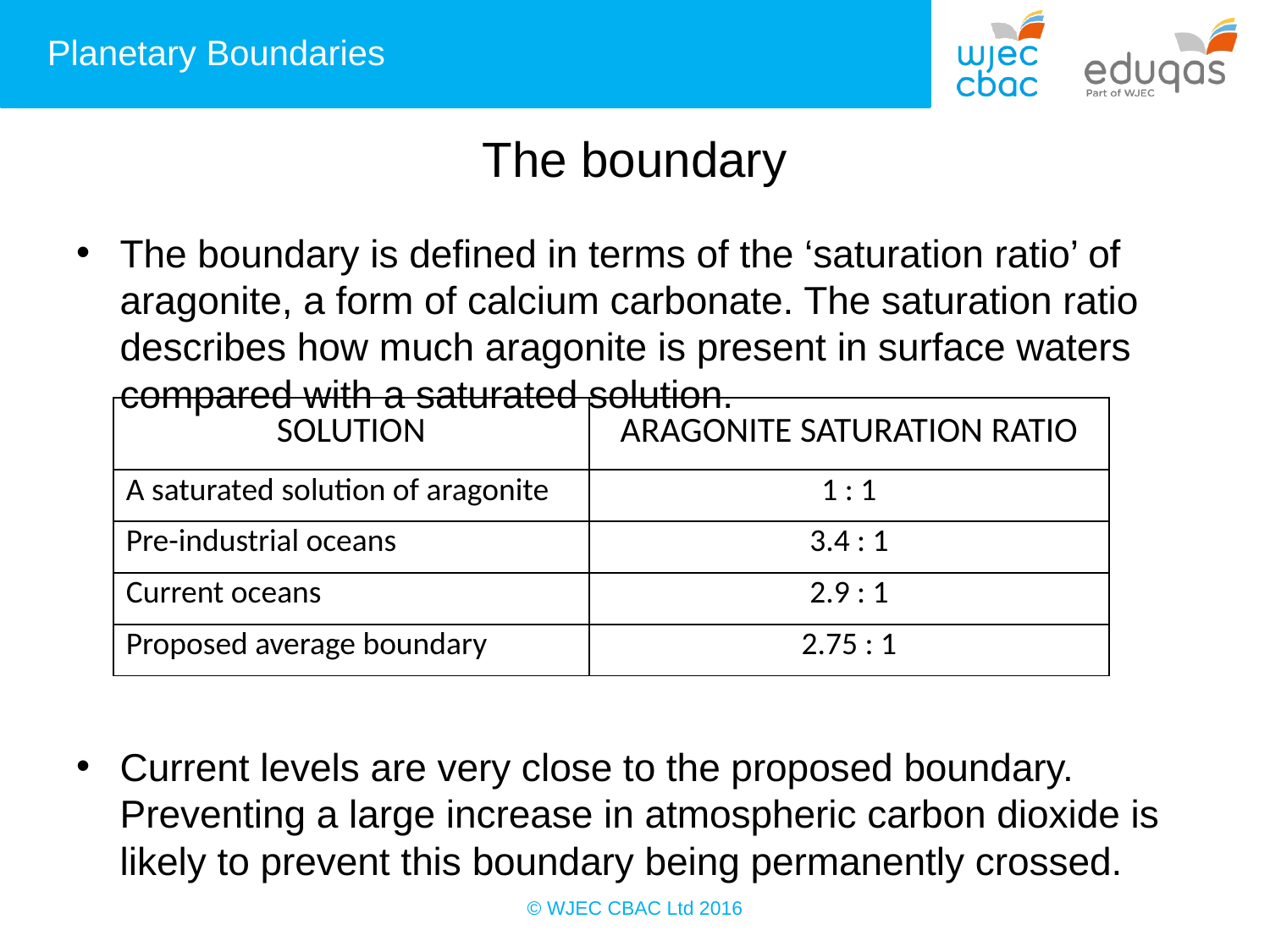

# The boundary
The boundary is defined in terms of the ‘saturation ratio’ of aragonite, a form of calcium carbonate. The saturation ratio describes how much aragonite is present in surface waters compared with a saturated solution.

Current levels are very close to the proposed boundary. Preventing a large increase in atmospheric carbon dioxide is likely to prevent this boundary being permanently crossed.
| SOLUTION | ARAGONITE SATURATION RATIO |
| --- | --- |
| A saturated solution of aragonite | 1 : 1 |
| Pre-industrial oceans | 3.4 : 1 |
| Current oceans | 2.9 : 1 |
| Proposed average boundary | 2.75 : 1 |
© WJEC CBAC Ltd 2016